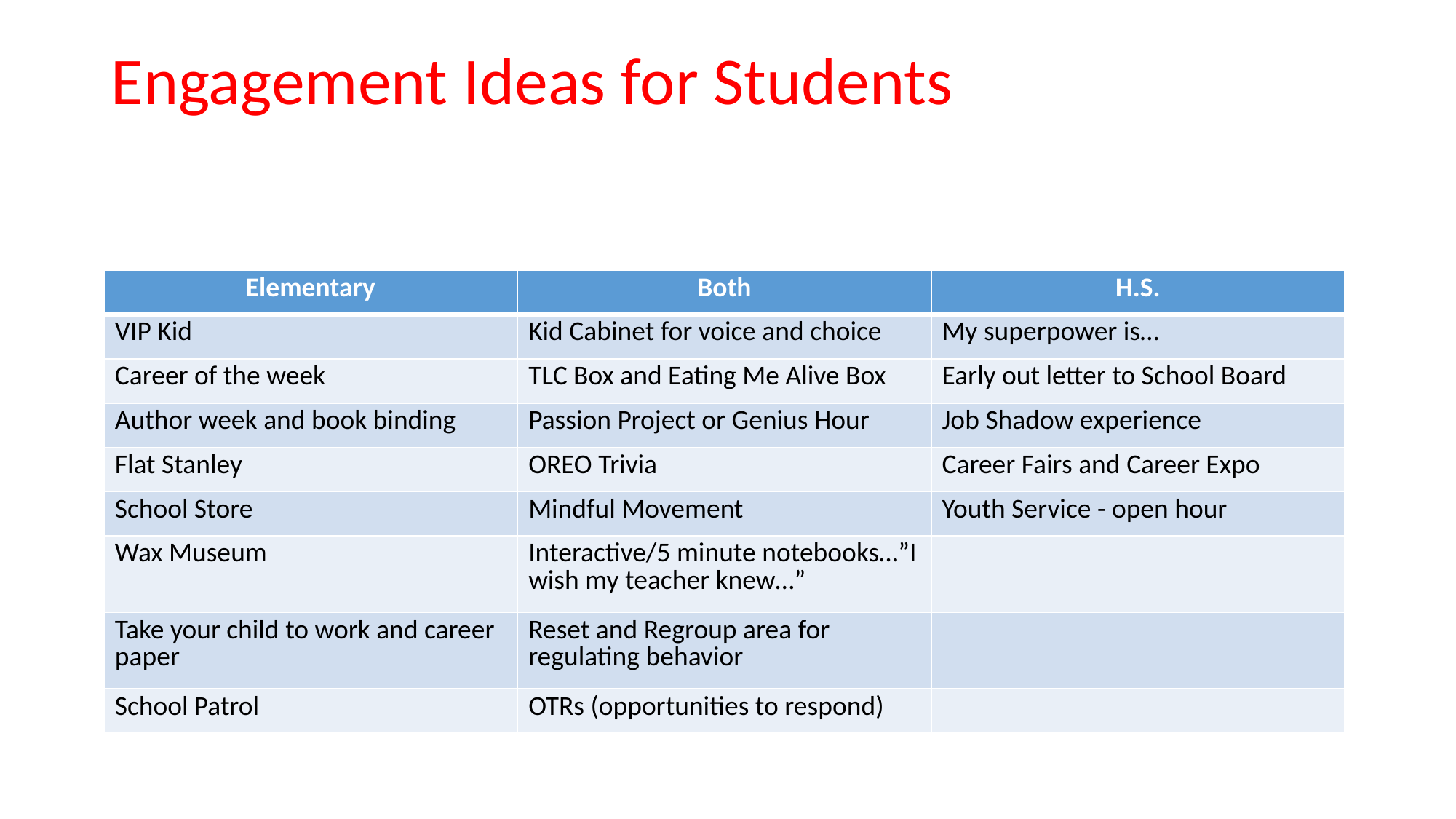

# Engagement Ideas for Students
Engagement Ideas for Students

| Elementary | Both | H.S. |
| --- | --- | --- |
| VIP Kid | Kid Cabinet for voice and choice | My superpower is… |
| Career of the week | TLC Box and Eating Me Alive Box | Early out letter to School Board |
| Author week and book binding | Passion Project or Genius Hour | Job Shadow experience |
| Flat Stanley | OREO Trivia | Career Fairs and Career Expo |
| School Store | Mindful Movement | Youth Service - open hour |
| Wax Museum | Interactive/5 minute notebooks…”I wish my teacher knew…” |  |
| Take your child to work and career paper | Reset and Regroup area for regulating behavior |  |
| School Patrol | OTRs (opportunities to respond) |  |